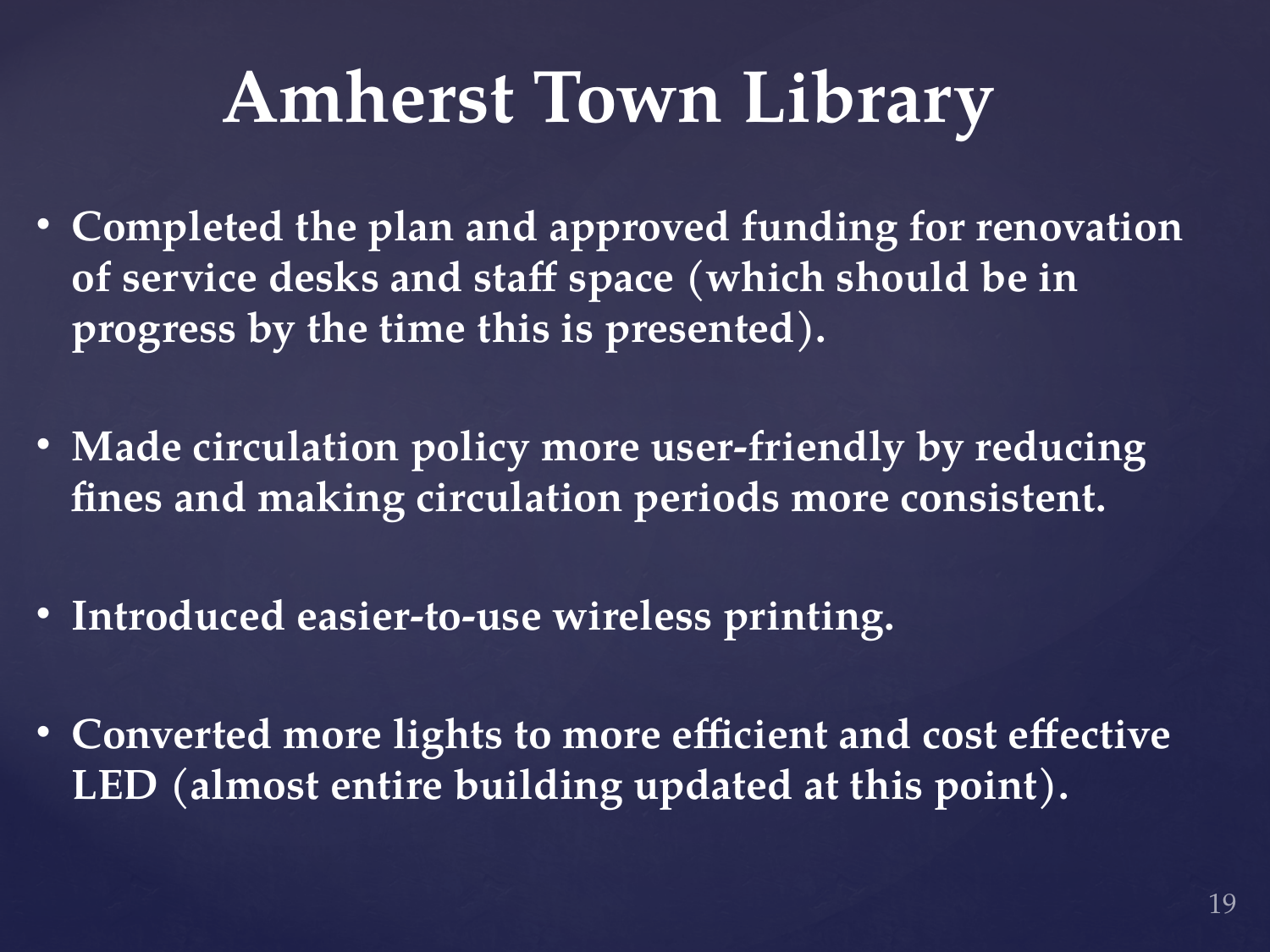

# Amherst Town Library
Completed the plan and approved funding for renovation of service desks and staff space (which should be in progress by the time this is presented).

Made circulation policy more user-friendly by reducing fines and making circulation periods more consistent.

Introduced easier-to-use wireless printing.

Converted more lights to more efficient and cost effective LED (almost entire building updated at this point).

19